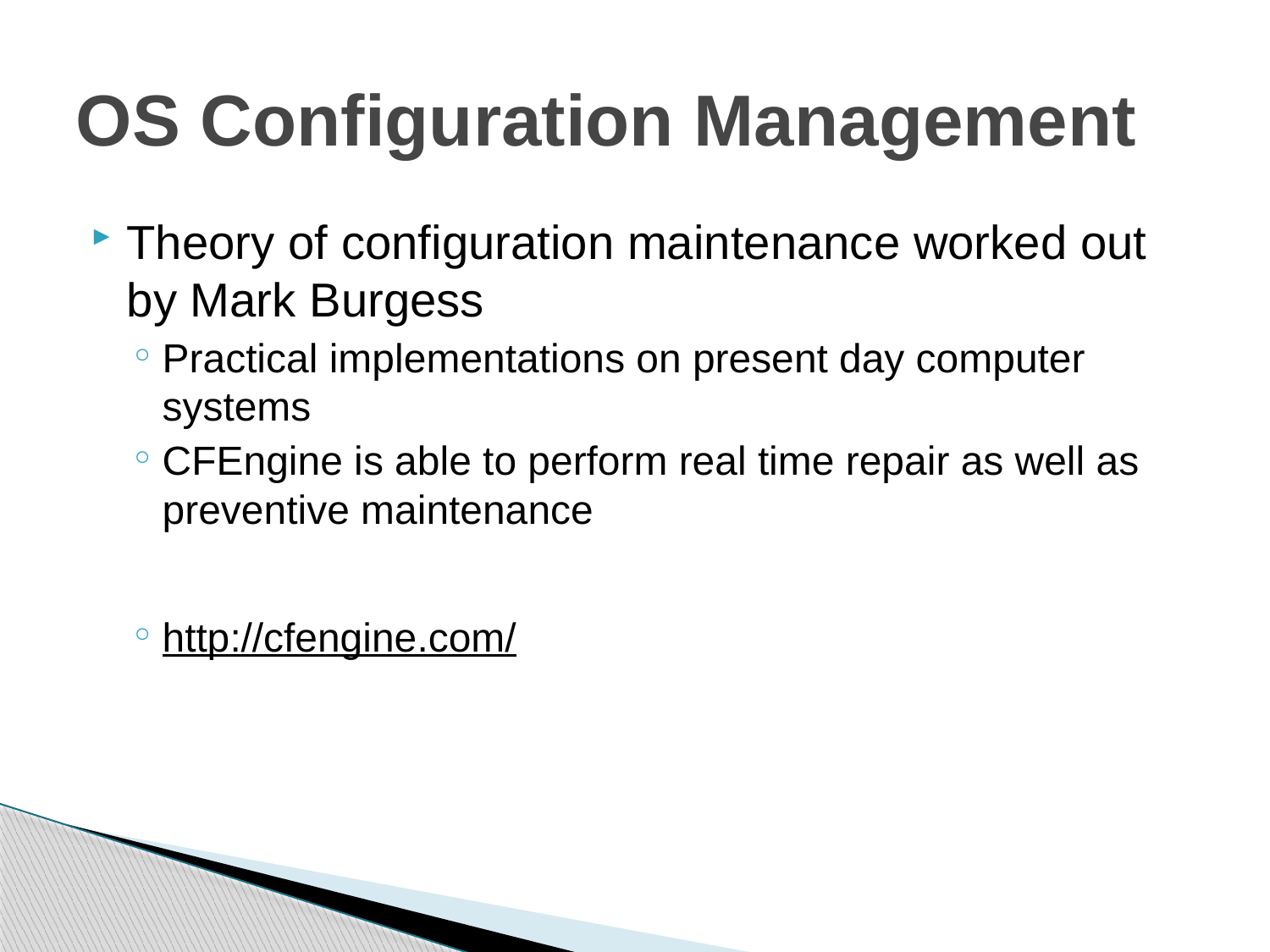

# OS Configuration Management
Theory of configuration maintenance worked out by Mark Burgess
Practical implementations on present day computer systems
CFEngine is able to perform real time repair as well as preventive maintenance

http://cfengine.com/